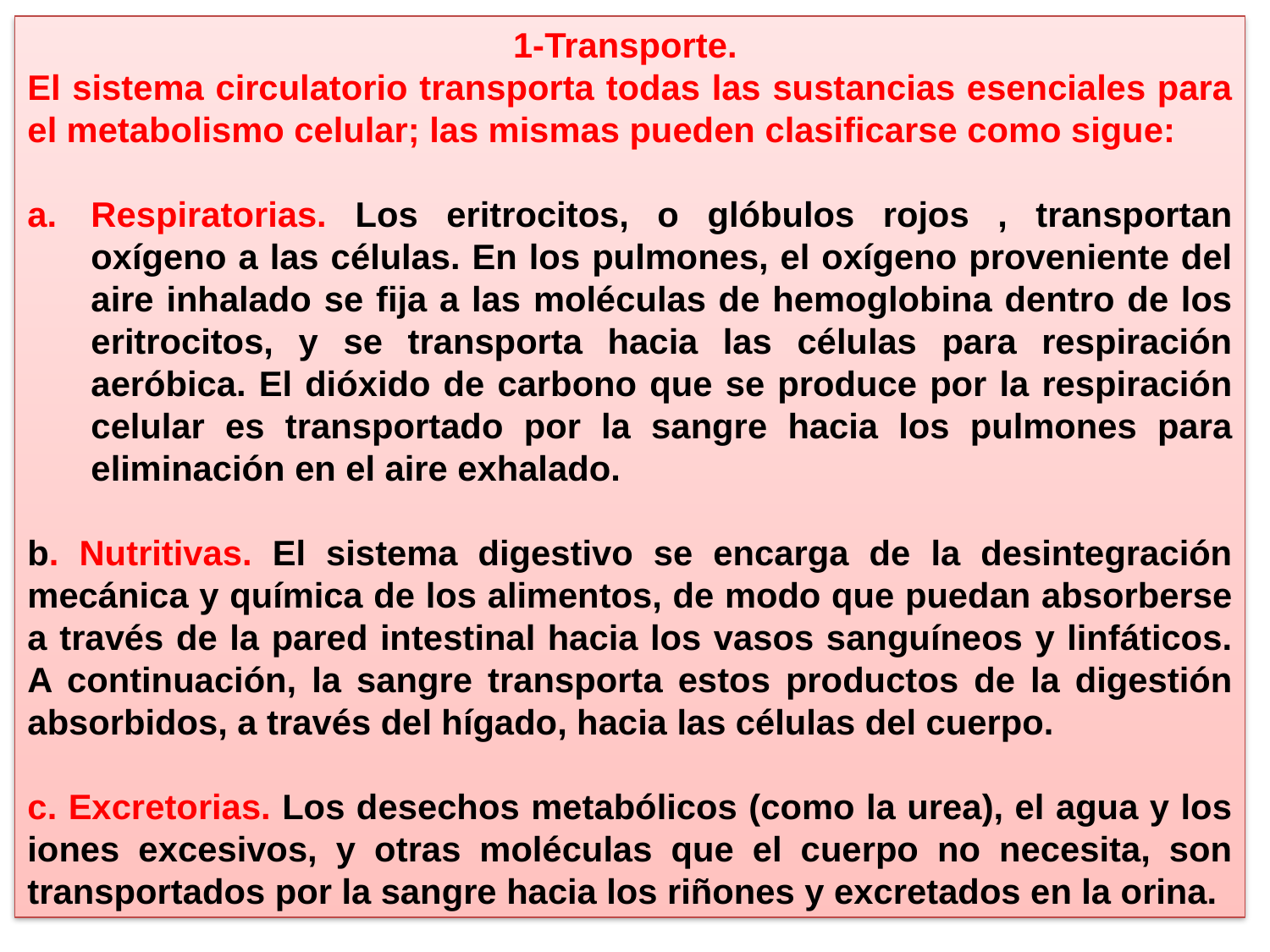

1-Transporte.
El sistema circulatorio transporta todas las sustancias esenciales para el metabolismo celular; las mismas pueden clasificarse como sigue:

Respiratorias. Los eritrocitos, o glóbulos rojos , transportan oxígeno a las células. En los pulmones, el oxígeno proveniente del aire inhalado se fija a las moléculas de hemoglobina dentro de los eritrocitos, y se transporta hacia las células para respiración aeróbica. El dióxido de carbono que se produce por la respiración celular es transportado por la sangre hacia los pulmones para eliminación en el aire exhalado.

b. Nutritivas. El sistema digestivo se encarga de la desintegración mecánica y química de los alimentos, de modo que puedan absorberse a través de la pared intestinal hacia los vasos sanguíneos y linfáticos. A continuación, la sangre transporta estos productos de la digestión absorbidos, a través del hígado, hacia las células del cuerpo.

c. Excretorias. Los desechos metabólicos (como la urea), el agua y los iones excesivos, y otras moléculas que el cuerpo no necesita, son transportados por la sangre hacia los riñones y excretados en la orina.